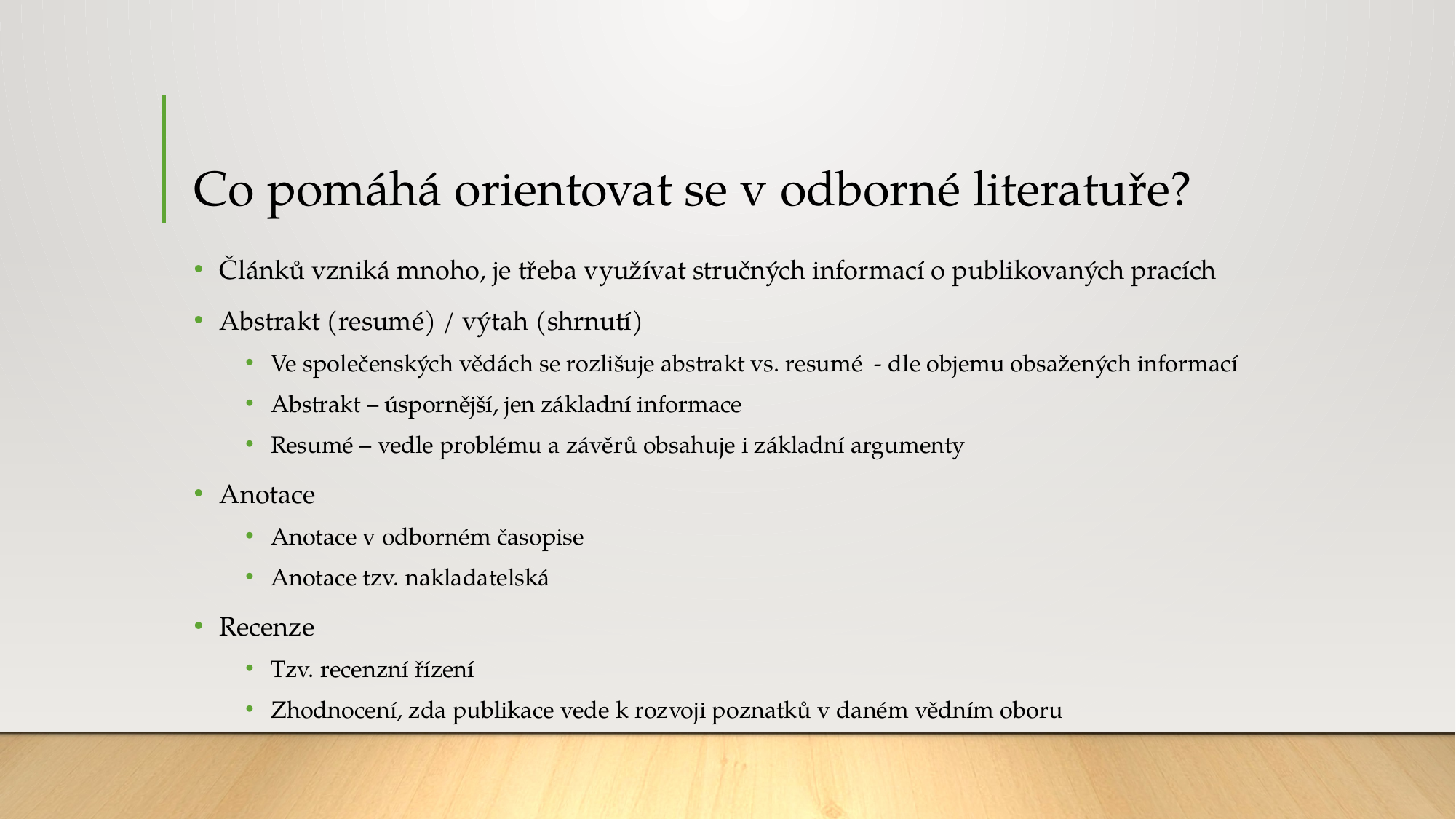

# Co pomáhá orientovat se v odborné literatuře?
Článků vzniká mnoho, je třeba využívat stručných informací o publikovaných pracích
Abstrakt (resumé) / výtah (shrnutí)
Ve společenských vědách se rozlišuje abstrakt vs. resumé  - dle objemu obsažených informací
Abstrakt – úspornější, jen základní informace
Resumé – vedle problému a závěrů obsahuje i základní argumenty
Anotace
Anotace v odborném časopise
Anotace tzv. nakladatelská
Recenze
Tzv. recenzní řízení
Zhodnocení, zda publikace vede k rozvoji poznatků v daném vědním oboru